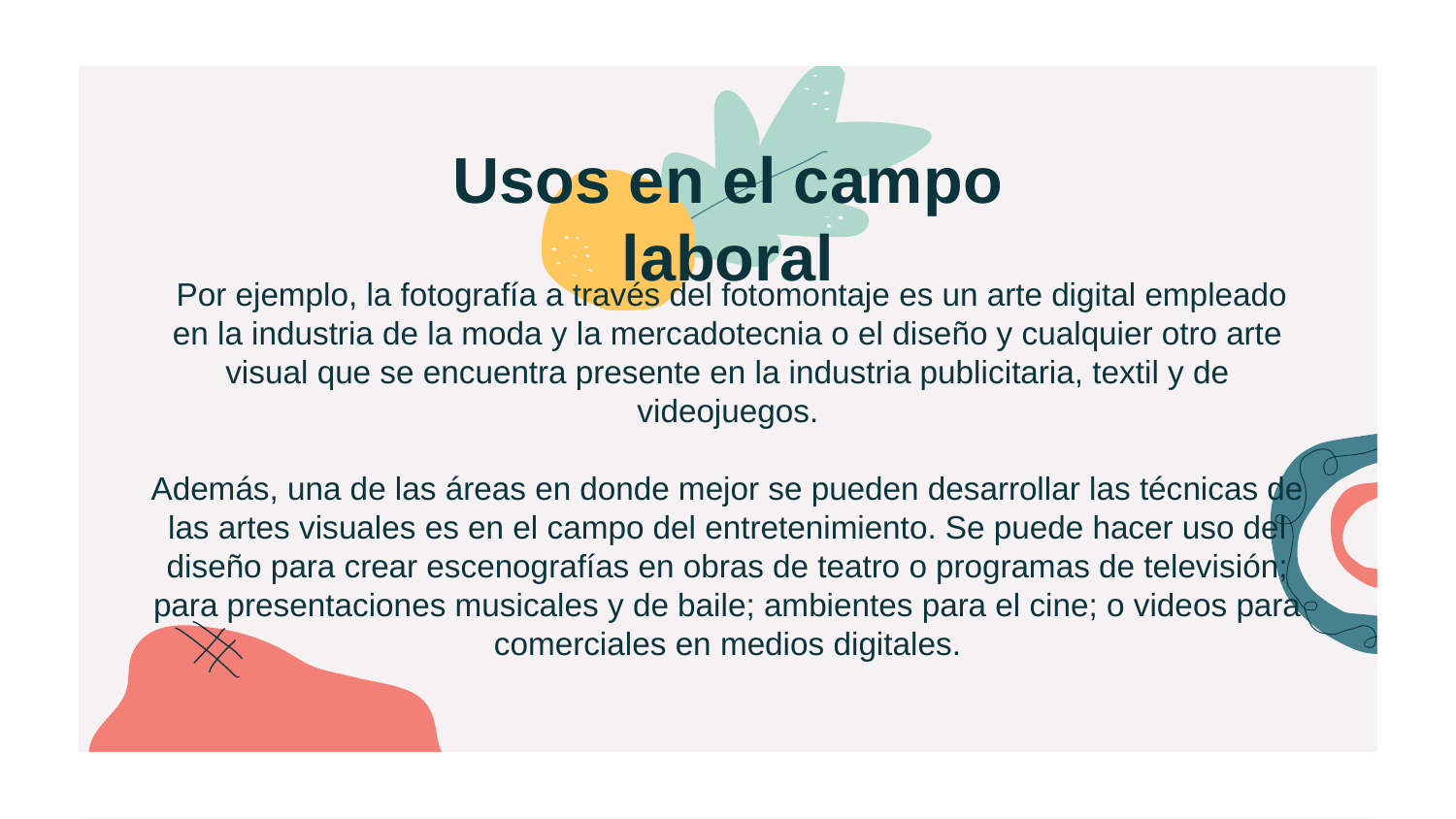

Usos en el campo laboral
# Por ejemplo, la fotografía a través del fotomontaje es un arte digital empleado en la industria de la moda y la mercadotecnia o el diseño y cualquier otro arte visual que se encuentra presente en la industria publicitaria, textil y de videojuegos.   Además, una de las áreas en donde mejor se pueden desarrollar las técnicas de las artes visuales es en el campo del entretenimiento. Se puede hacer uso del diseño para crear escenografías en obras de teatro o programas de televisión; para presentaciones musicales y de baile; ambientes para el cine; o videos para comerciales en medios digitales.